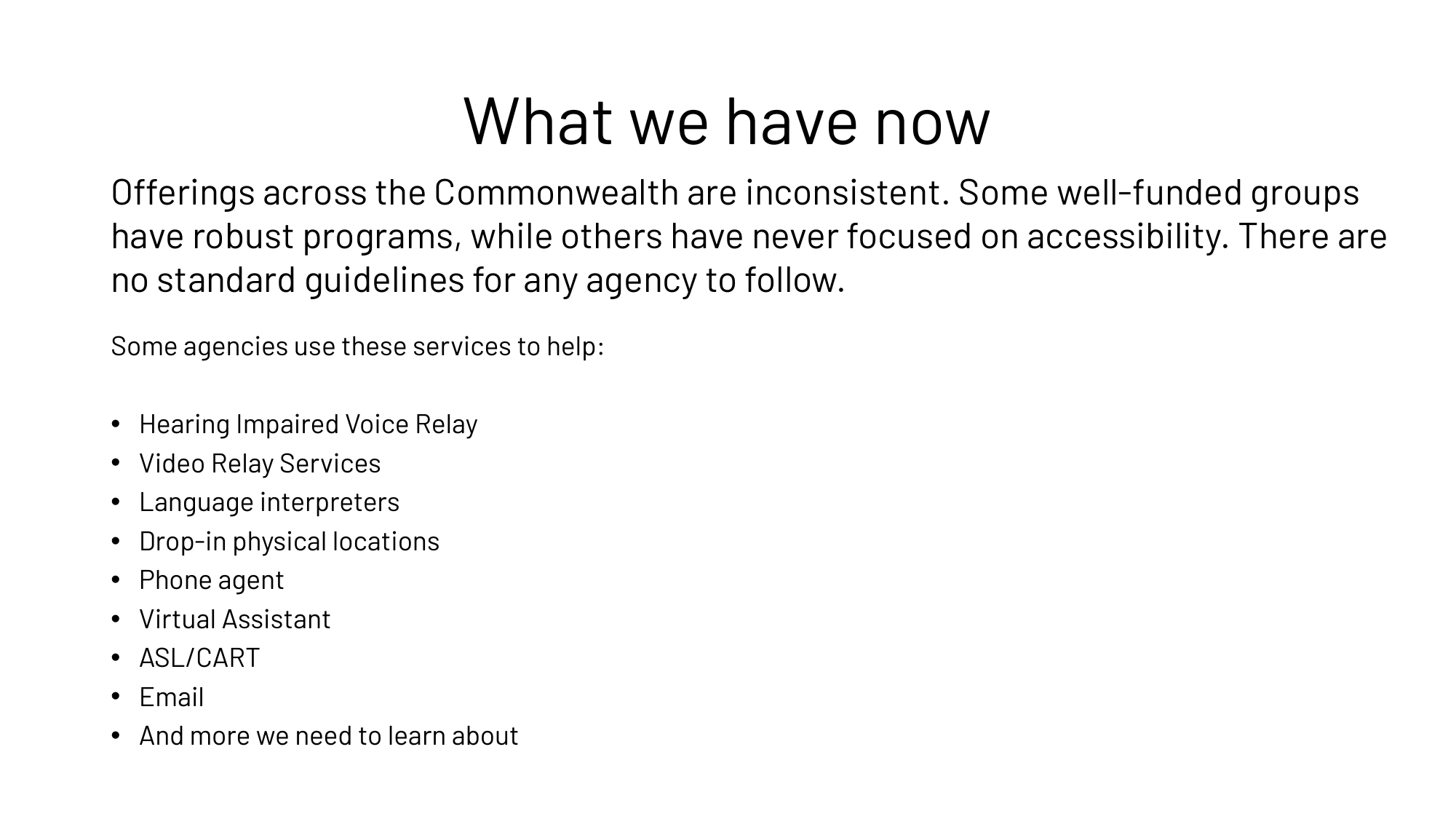

# What we have now
Offerings across the Commonwealth are inconsistent. Some well-funded groups have robust programs, while others have never focused on accessibility. There are no standard guidelines for any agency to follow.
Some agencies use these services to help:

Hearing Impaired Voice Relay
Video Relay Services
Language interpreters
Drop-in physical locations
Phone agent
Virtual Assistant
ASL/CART
Email
And more we need to learn about